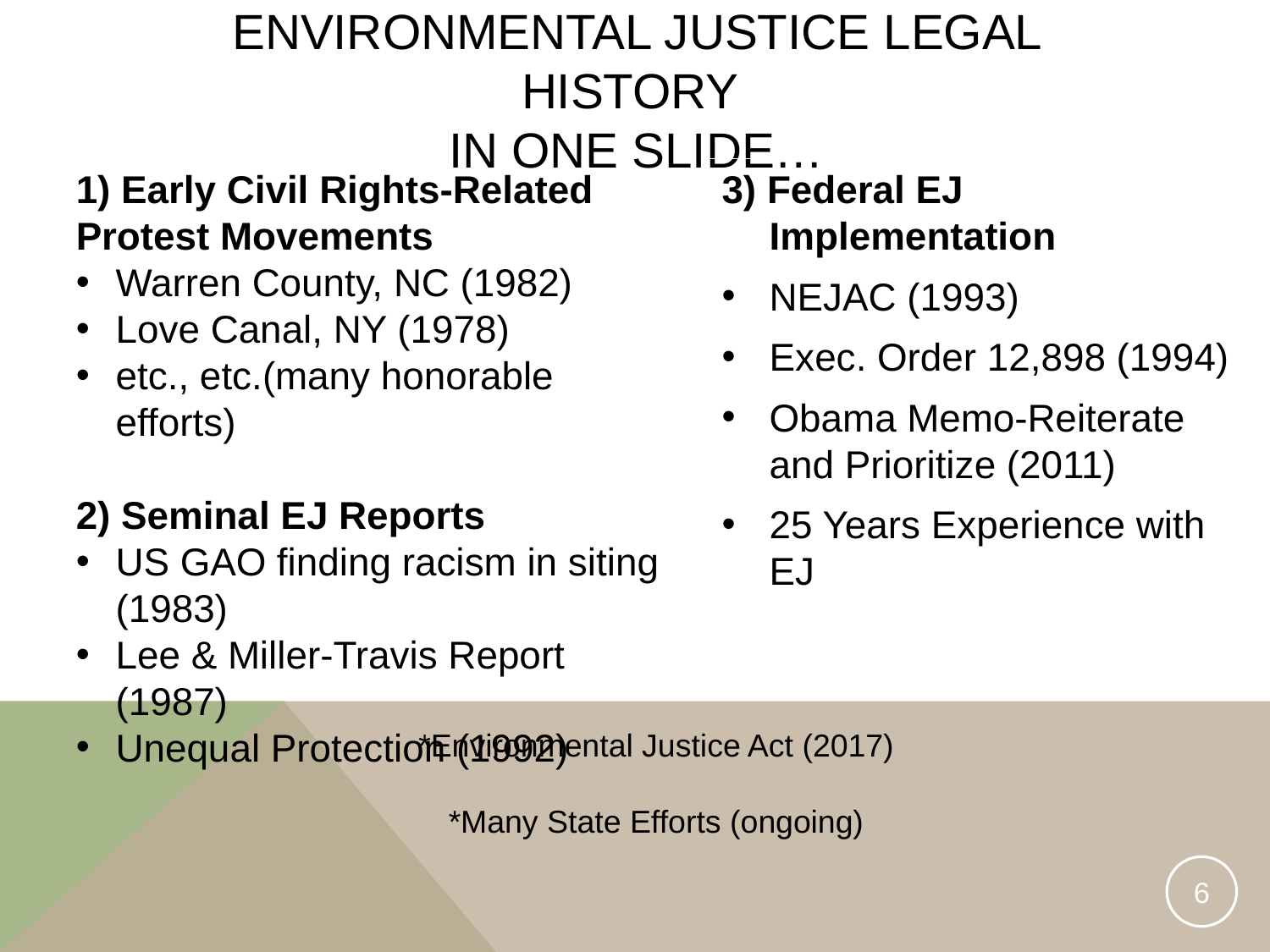

# Environmental Justice LEGAL History in One slide…
1) Early Civil Rights-Related Protest Movements
Warren County, NC (1982)
Love Canal, NY (1978)
etc., etc.(many honorable efforts)

2) Seminal EJ Reports
US GAO finding racism in siting (1983)
Lee & Miller-Travis Report (1987)
Unequal Protection (1992)

3) Federal EJ Implementation
NEJAC (1993)
Exec. Order 12,898 (1994)
Obama Memo-Reiterate and Prioritize (2011)
25 Years Experience with EJ

*Environmental Justice Act (2017)

*Many State Efforts (ongoing)

6